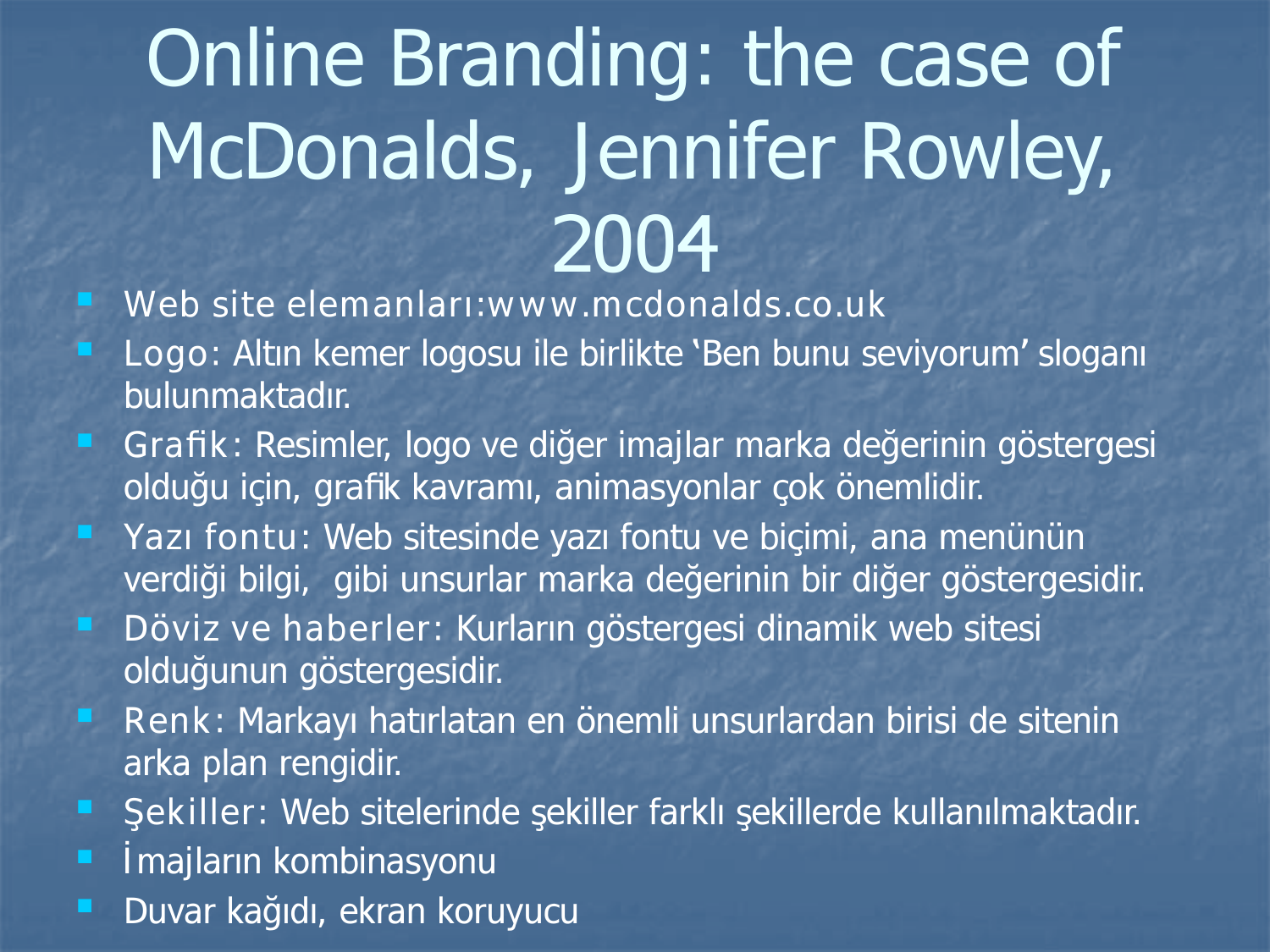

# Online Branding: the case of McDonalds, Jennifer Rowley, 2004
Web site elemanları:www.mcdonalds.co.uk
Logo: Altın kemer logosu ile birlikte ‘Ben bunu seviyorum’ sloganı bulunmaktadır.
Grafik: Resimler, logo ve diğer imajlar marka değerinin göstergesi olduğu için, grafik kavramı, animasyonlar çok önemlidir.
Yazı fontu: Web sitesinde yazı fontu ve biçimi, ana menünün verdiği bilgi,  gibi unsurlar marka değerinin bir diğer göstergesidir.
Döviz ve haberler: Kurların göstergesi dinamik web sitesi olduğunun göstergesidir.
Renk: Markayı hatırlatan en önemli unsurlardan birisi de sitenin arka plan rengidir.
Şekiller: Web sitelerinde şekiller farklı şekillerde kullanılmaktadır.
İmajların kombinasyonu
Duvar kağıdı, ekran koruyucu